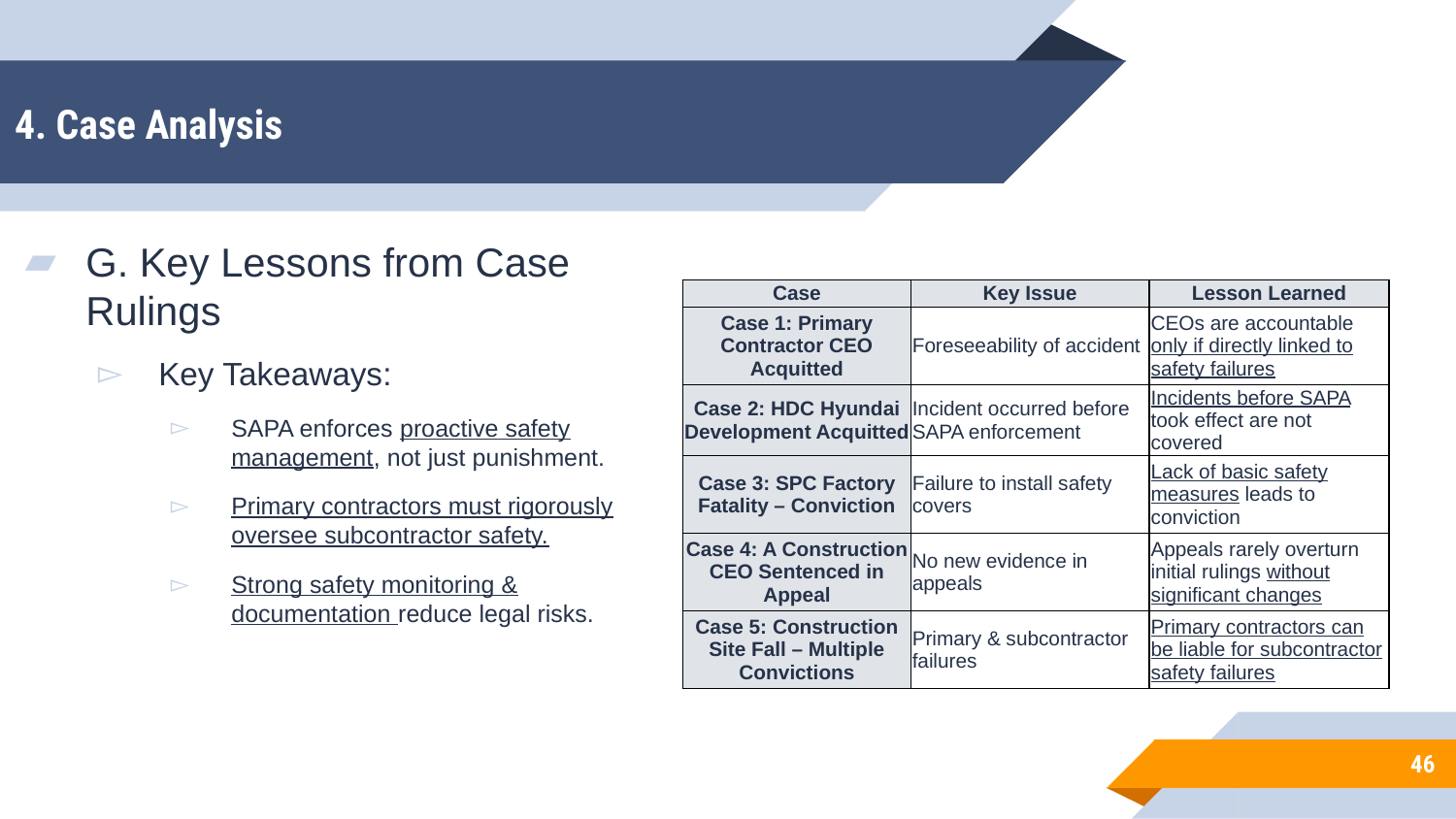

# 4. Case Analysis
G. Key Lessons from Case Rulings
Key Takeaways:
SAPA enforces proactive safety management, not just punishment.
Primary contractors must rigorously oversee subcontractor safety.
Strong safety monitoring & documentation reduce legal risks.

| Case | Key Issue | Lesson Learned |
| --- | --- | --- |
| Case 1: Primary Contractor CEO Acquitted | Foreseeability of accident | CEOs are accountable only if directly linked to safety failures |
| Case 2: HDC Hyundai Development Acquitted | Incident occurred before SAPA enforcement | Incidents before SAPA took effect are not covered |
| Case 3: SPC Factory Fatality – Conviction | Failure to install safety covers | Lack of basic safety measures leads to conviction |
| Case 4: A Construction CEO Sentenced in Appeal | No new evidence in appeals | Appeals rarely overturn initial rulings without significant changes |
| Case 5: Construction Site Fall – Multiple Convictions | Primary & subcontractor failures | Primary contractors can be liable for subcontractor safety failures |
46